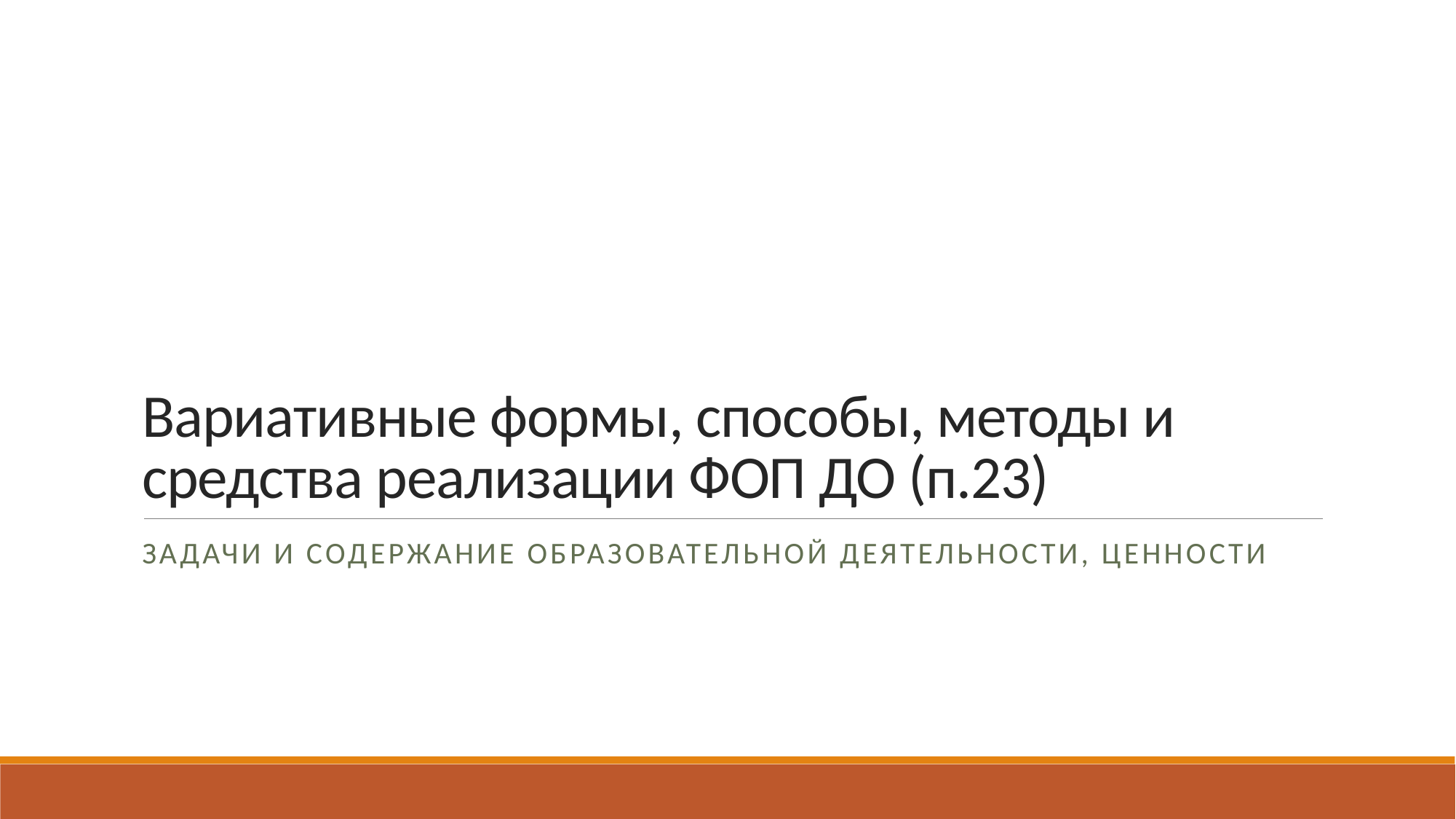

# Вариативные формы, способы, методы и средства реализации ФОП ДО (п.23)
Задачи и содержание образовательной деятельности, ценности